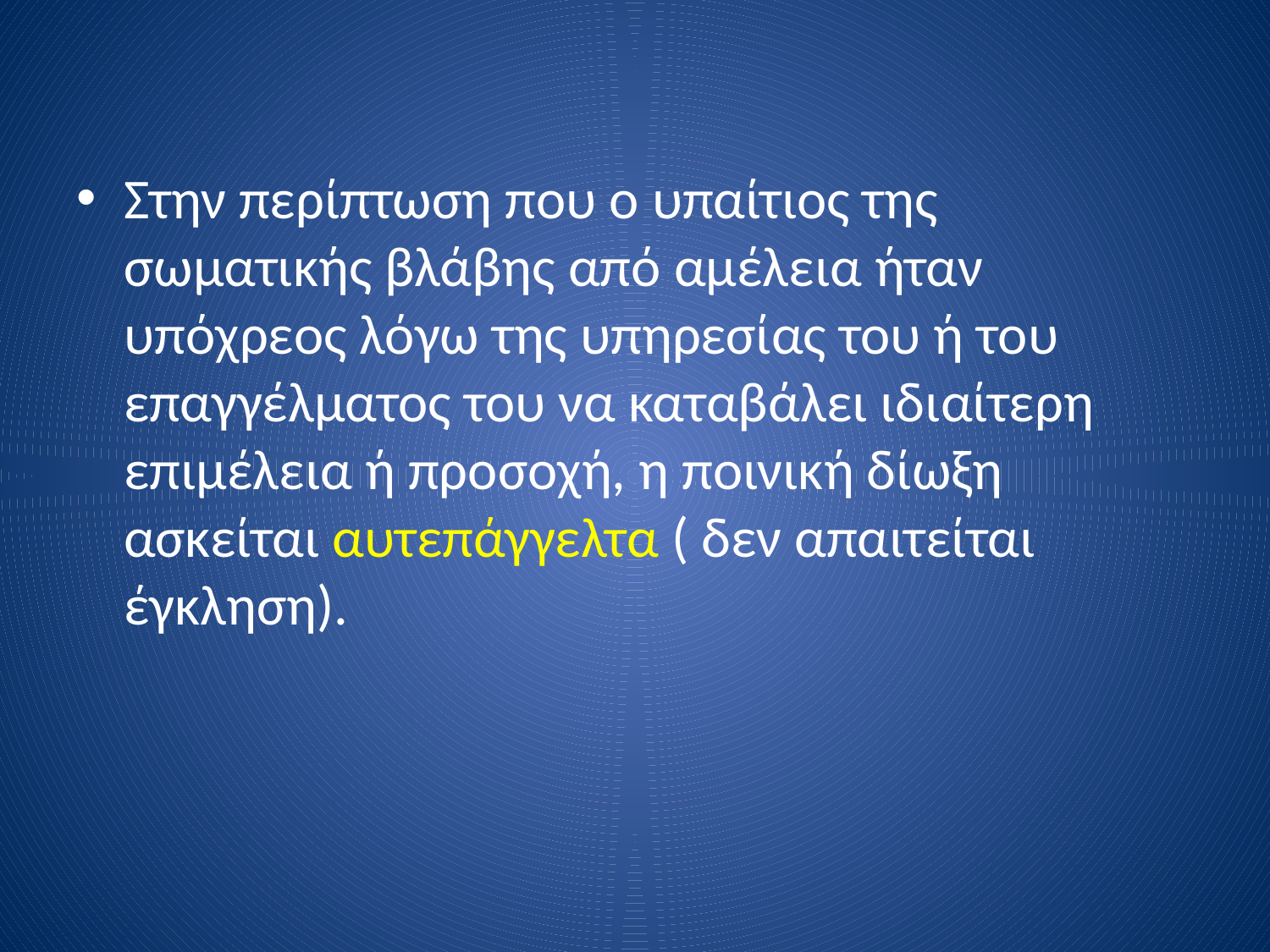

Στην περίπτωση που ο υπαίτιος της σωματικής βλάβης από αμέλεια ήταν υπόχρεος λόγω της υπηρεσίας του ή του επαγγέλματος του να καταβάλει ιδιαίτερη επιμέλεια ή προσοχή, η ποινική δίωξη ασκείται αυτεπάγγελτα ( δεν απαιτείται έγκληση).